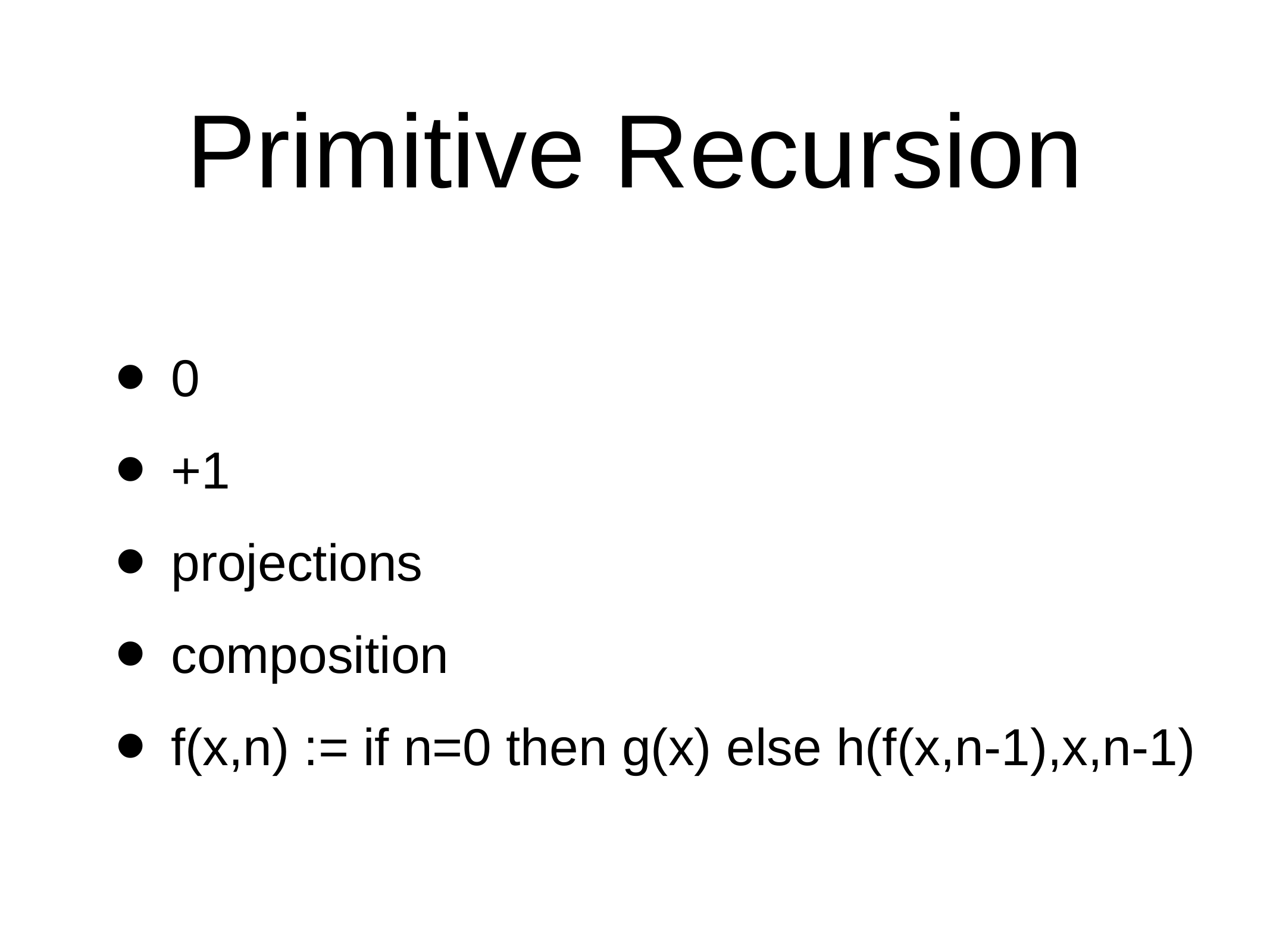

# Primitive Recursion
0
+1
projections
composition
f(x,n) := if n=0 then g(x) else h(f(x,n-1),x,n-1)